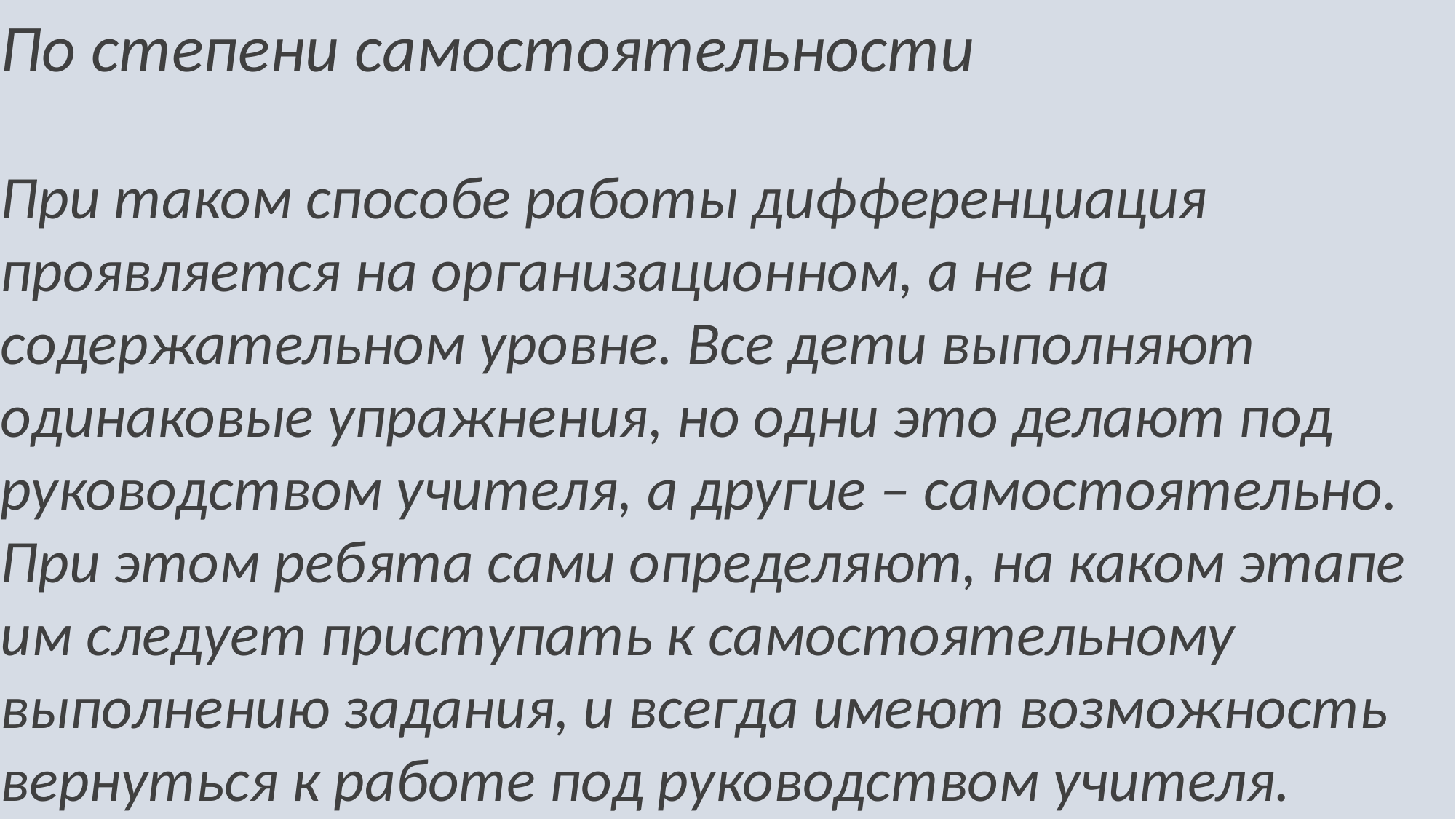

По степени самостоятельности

При таком способе работы дифференциация проявляется на организационном, а не на содержательном уровне. Все дети выполняют одинаковые упражнения, но одни это делают под руководством учителя, а другие – самостоятельно. При этом ребята сами определяют, на каком этапе им следует приступать к самостоятельному выполнению задания, и всегда имеют возможность вернуться к работе под руководством учителя.